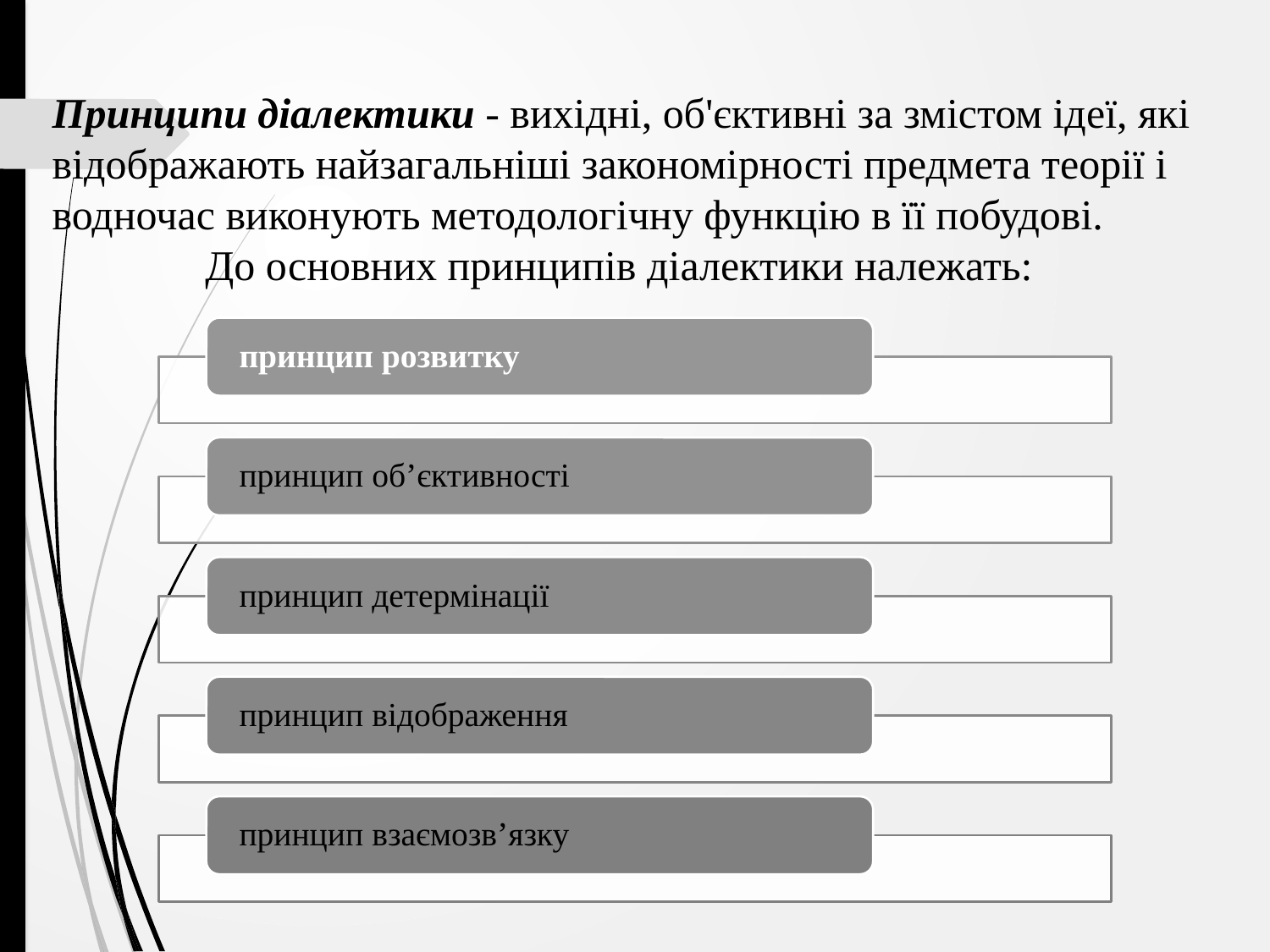

Принципи діалектики - вихідні, об'єктивні за змістом ідеї, які відображають найзагальніші закономірності предмета теорії і водночас виконують методологічну функцію в її побудові.
До основних принципів діалектики належать:
принцип розвитку
принцип об’єктивності
принцип детермінації
принцип відображення
принцип взаємозв’язку